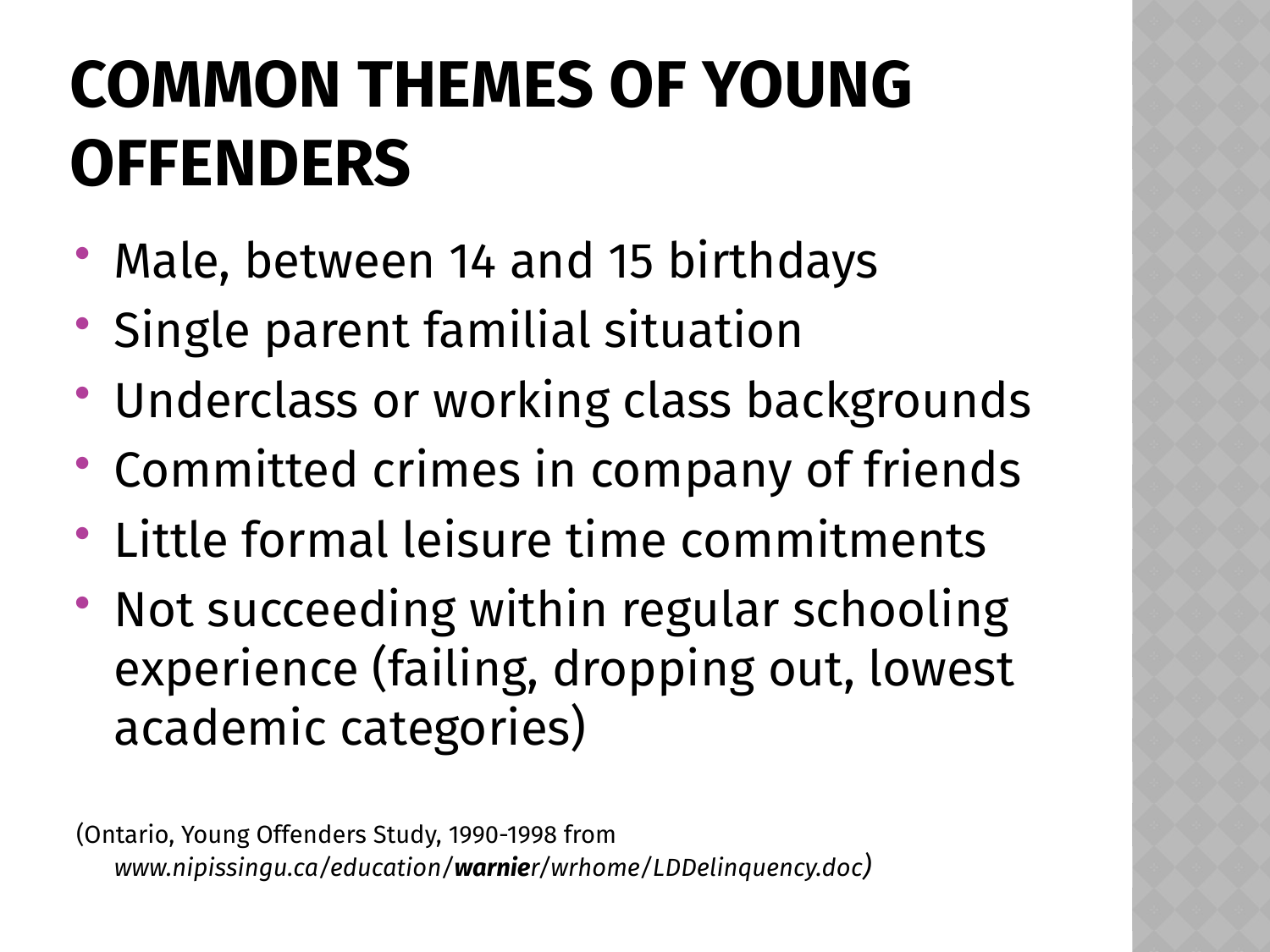

# Common Themes of Young Offenders
Male, between 14 and 15 birthdays
Single parent familial situation
Underclass or working class backgrounds
Committed crimes in company of friends
Little formal leisure time commitments
Not succeeding within regular schooling experience (failing, dropping out, lowest academic categories)

(Ontario, Young Offenders Study, 1990-1998 from www.nipissingu.ca/education/warnier/wrhome/LDDelinquency.doc)